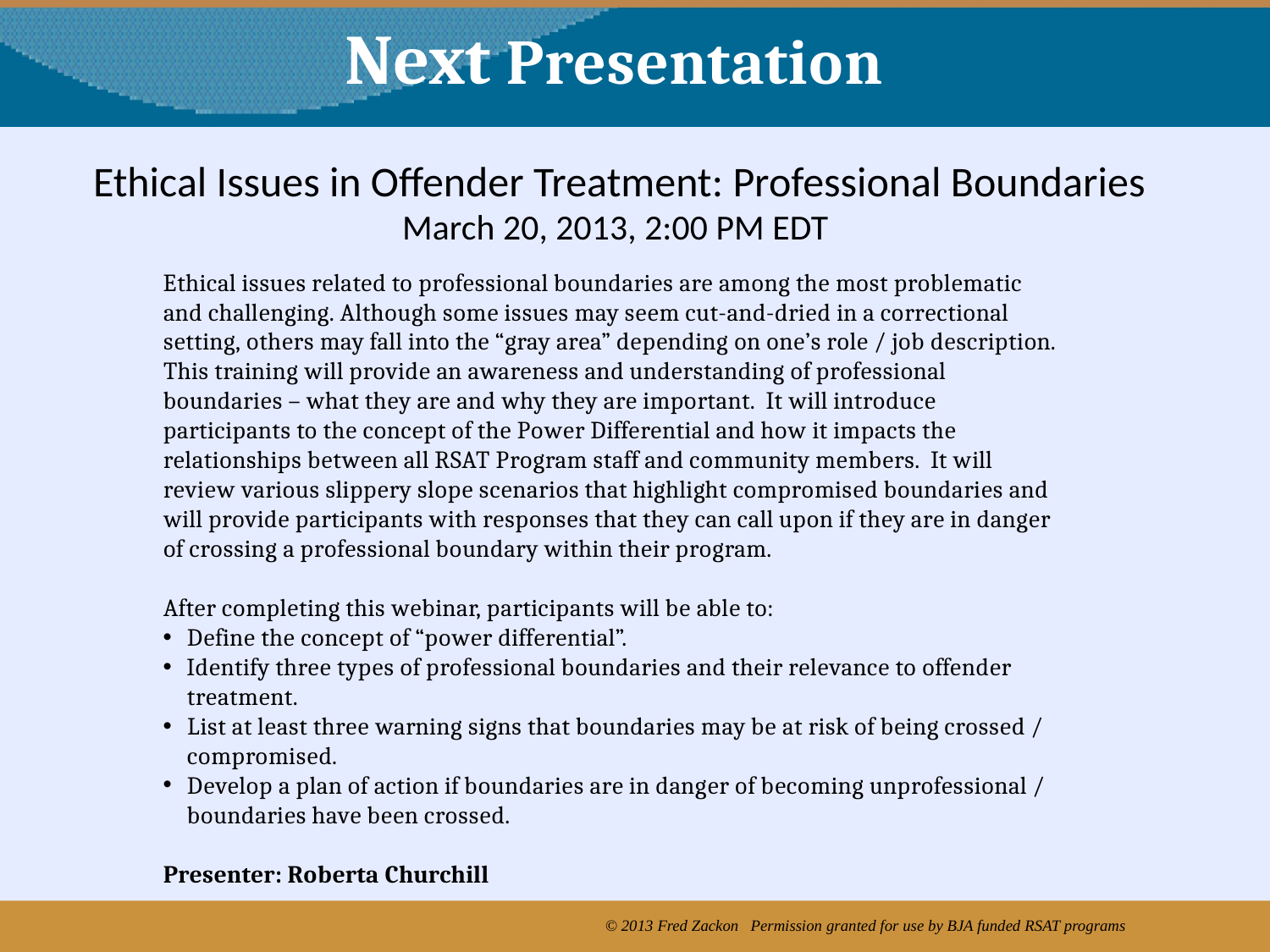

Next Presentation
Ethical Issues in Offender Treatment: Professional Boundaries
March 20, 2013, 2:00 PM EDT

Ethical issues related to professional boundaries are among the most problematic and challenging. Although some issues may seem cut-and-dried in a correctional setting, others may fall into the “gray area” depending on one’s role / job description.  This training will provide an awareness and understanding of professional boundaries – what they are and why they are important.  It will introduce participants to the concept of the Power Differential and how it impacts the relationships between all RSAT Program staff and community members.  It will review various slippery slope scenarios that highlight compromised boundaries and will provide participants with responses that they can call upon if they are in danger of crossing a professional boundary within their program.

After completing this webinar, participants will be able to:
Define the concept of “power differential”.
Identify three types of professional boundaries and their relevance to offender treatment.
List at least three warning signs that boundaries may be at risk of being crossed / compromised.
Develop a plan of action if boundaries are in danger of becoming unprofessional / boundaries have been crossed.

Presenter: Roberta Churchill